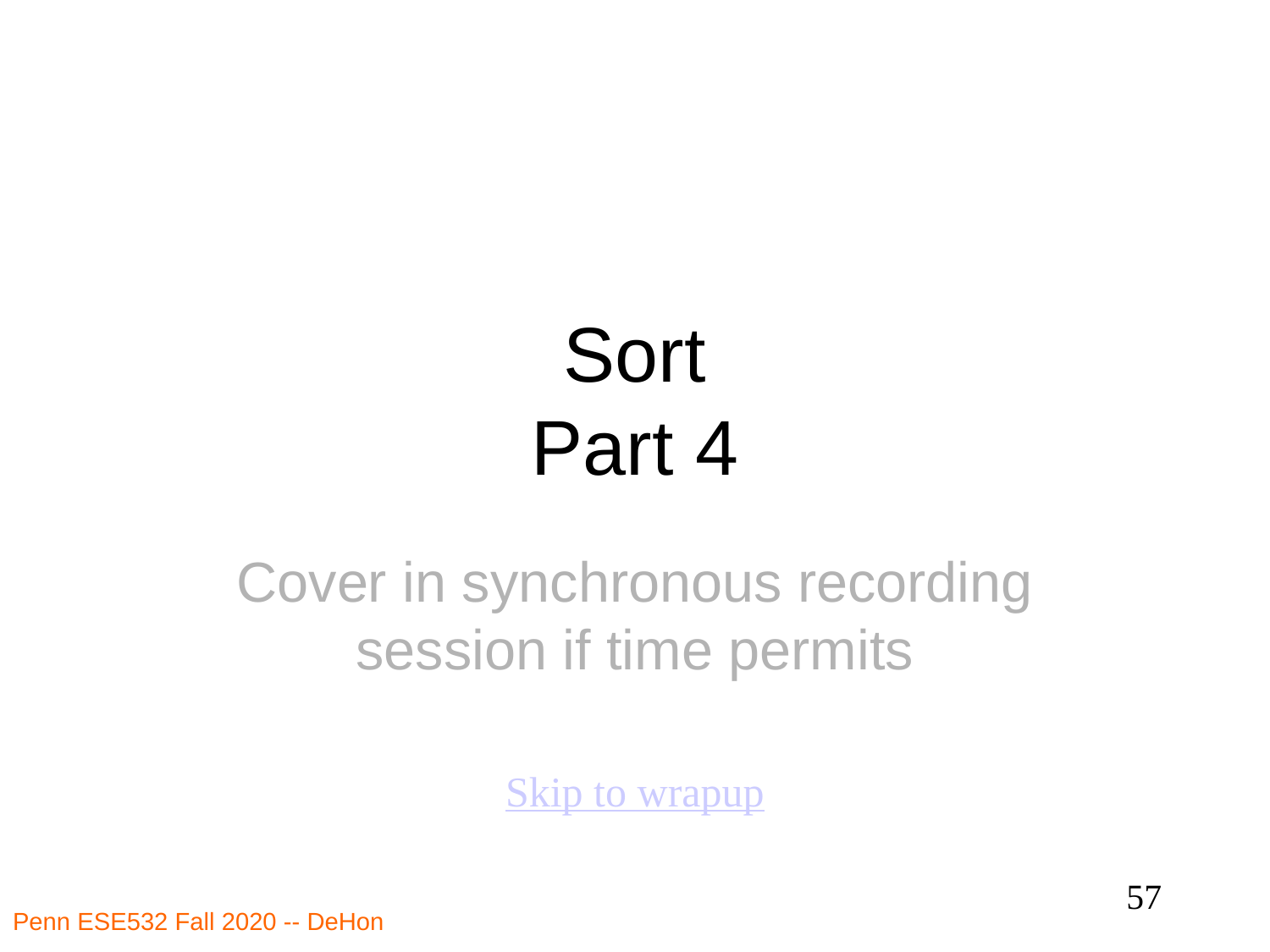

# Sort Part 4
Cover in synchronous recording session if time permits
Skip to wrapup
57
Penn ESE532 Fall 2020 -- DeHon